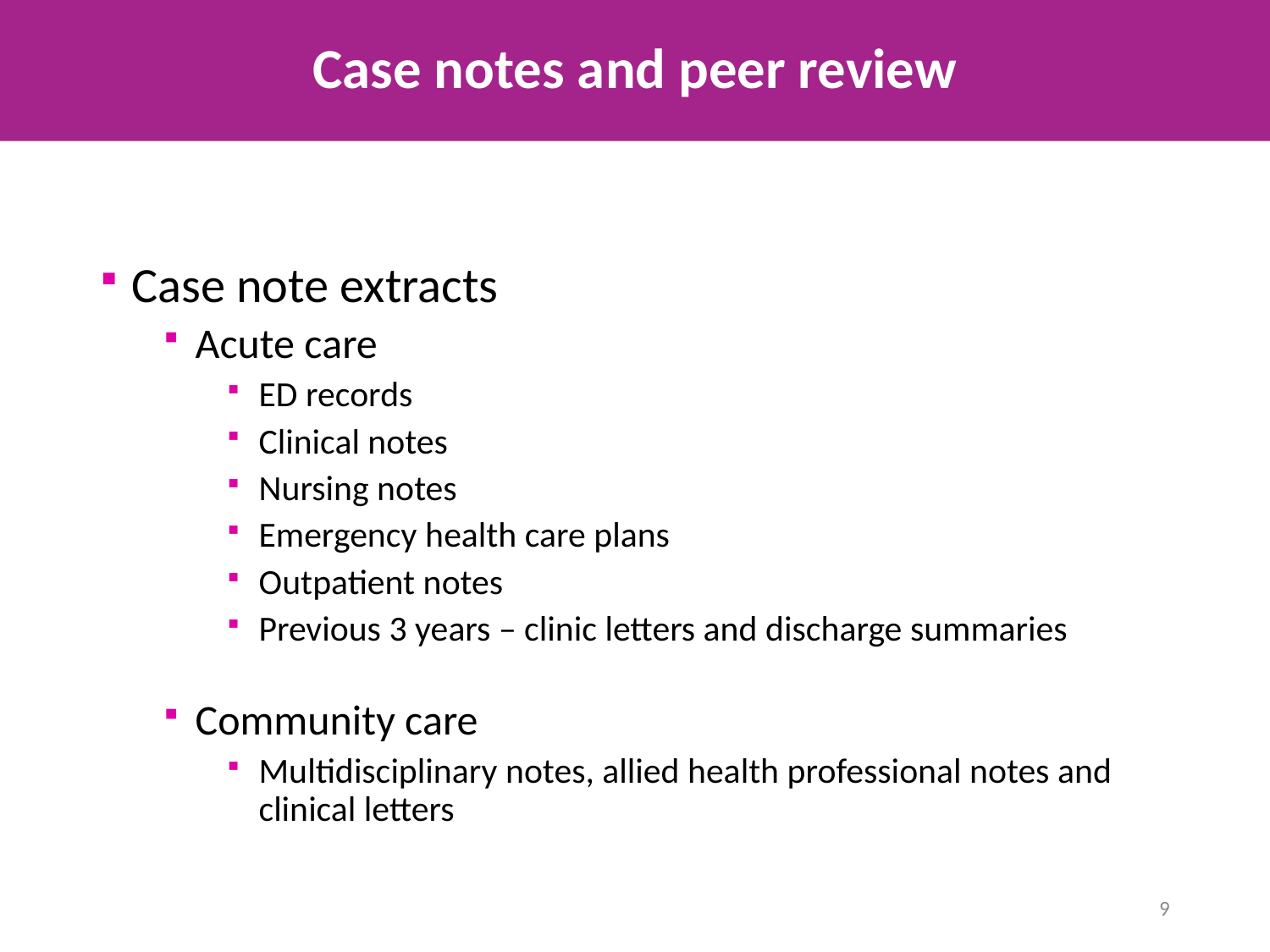

# Case notes and peer review
Case note extracts
Acute care
ED records
Clinical notes
Nursing notes
Emergency health care plans
Outpatient notes
Previous 3 years – clinic letters and discharge summaries

Community care
Multidisciplinary notes, allied health professional notes and clinical letters

9